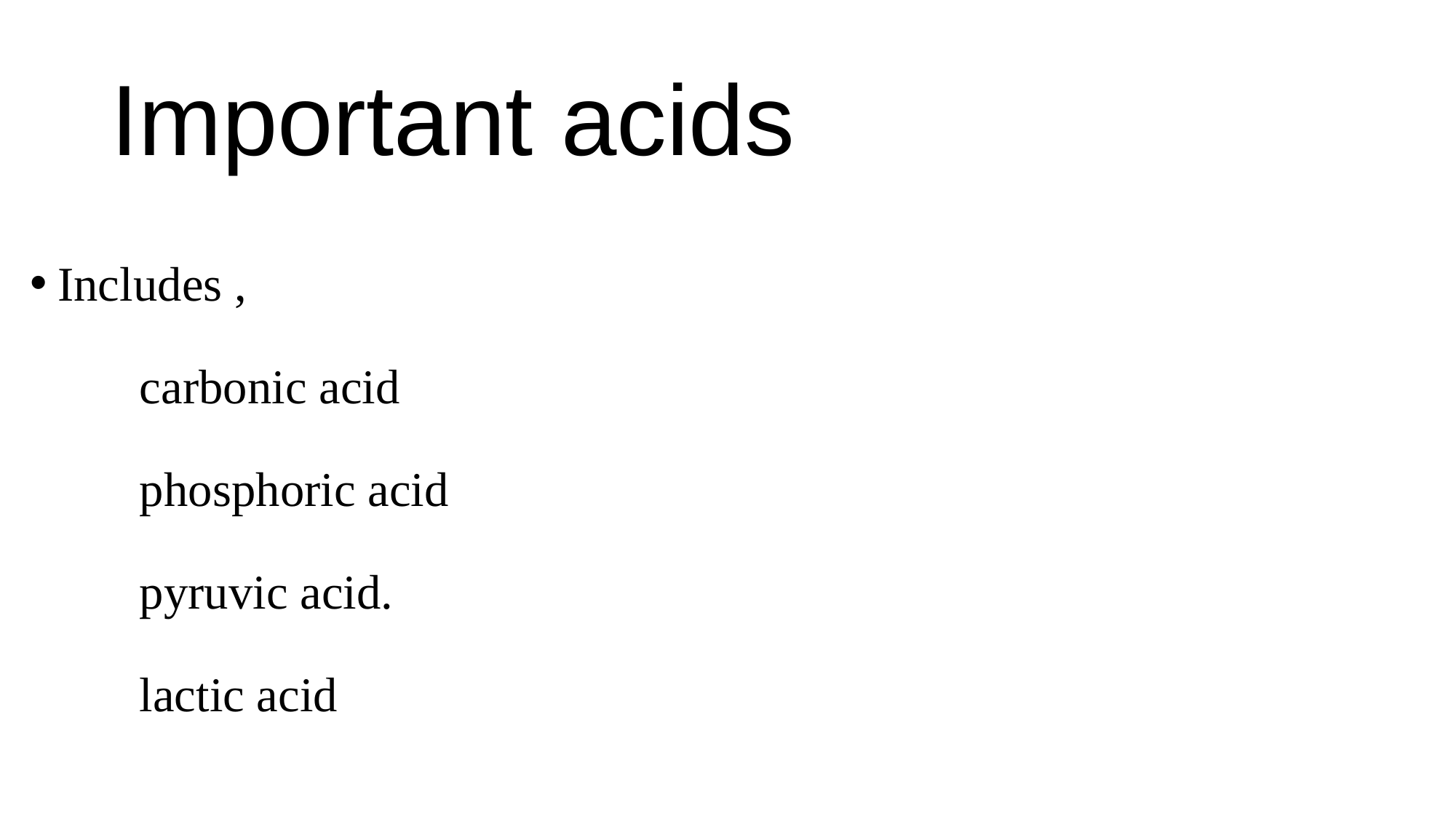

# Important acids
Includes ,
	carbonic acid
	phosphoric acid
	pyruvic acid.
	lactic acid